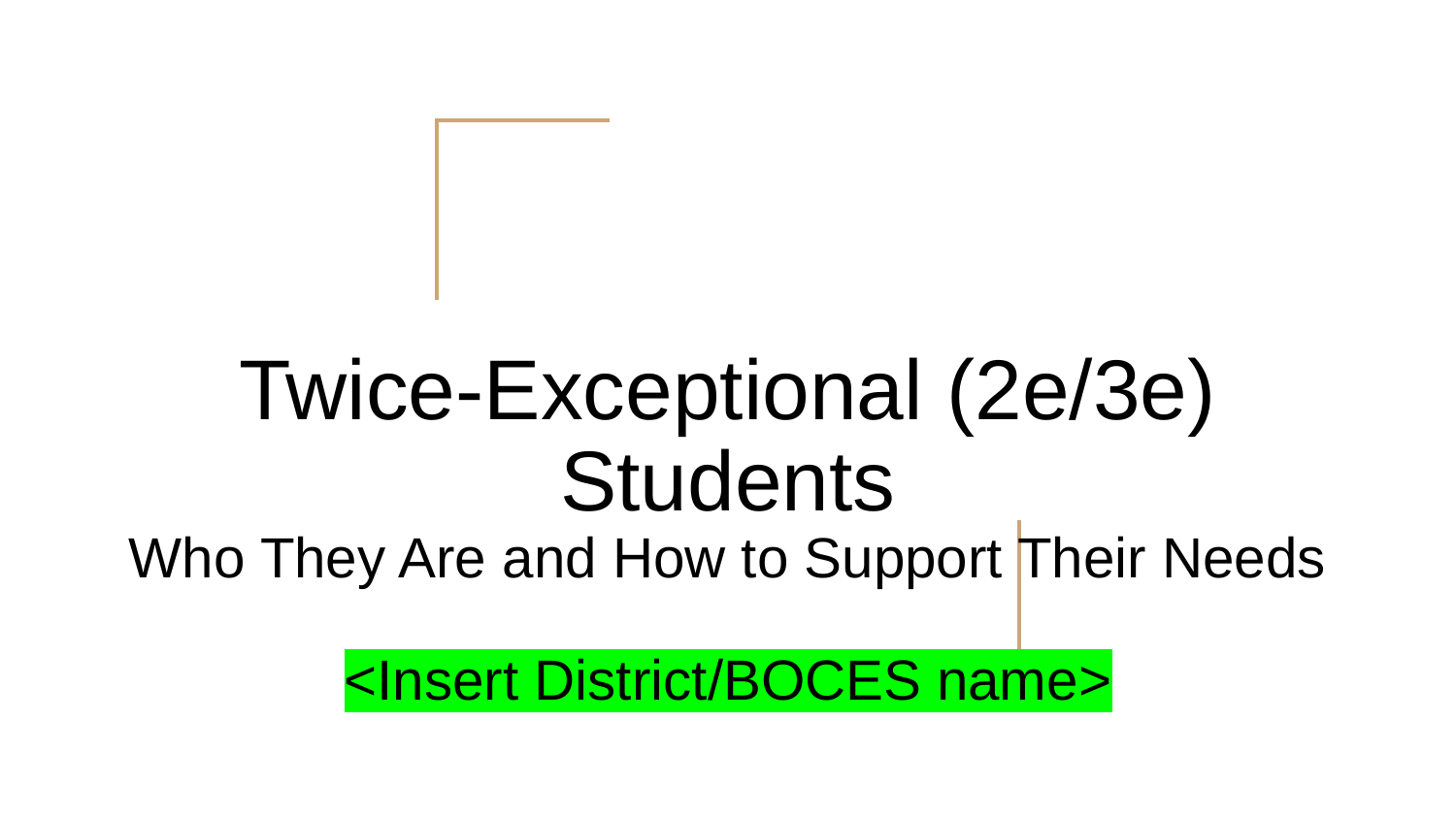

# Twice-Exceptional (2e/3e) Students
Who They Are and How to Support Their Needs

<Insert District/BOCES name>